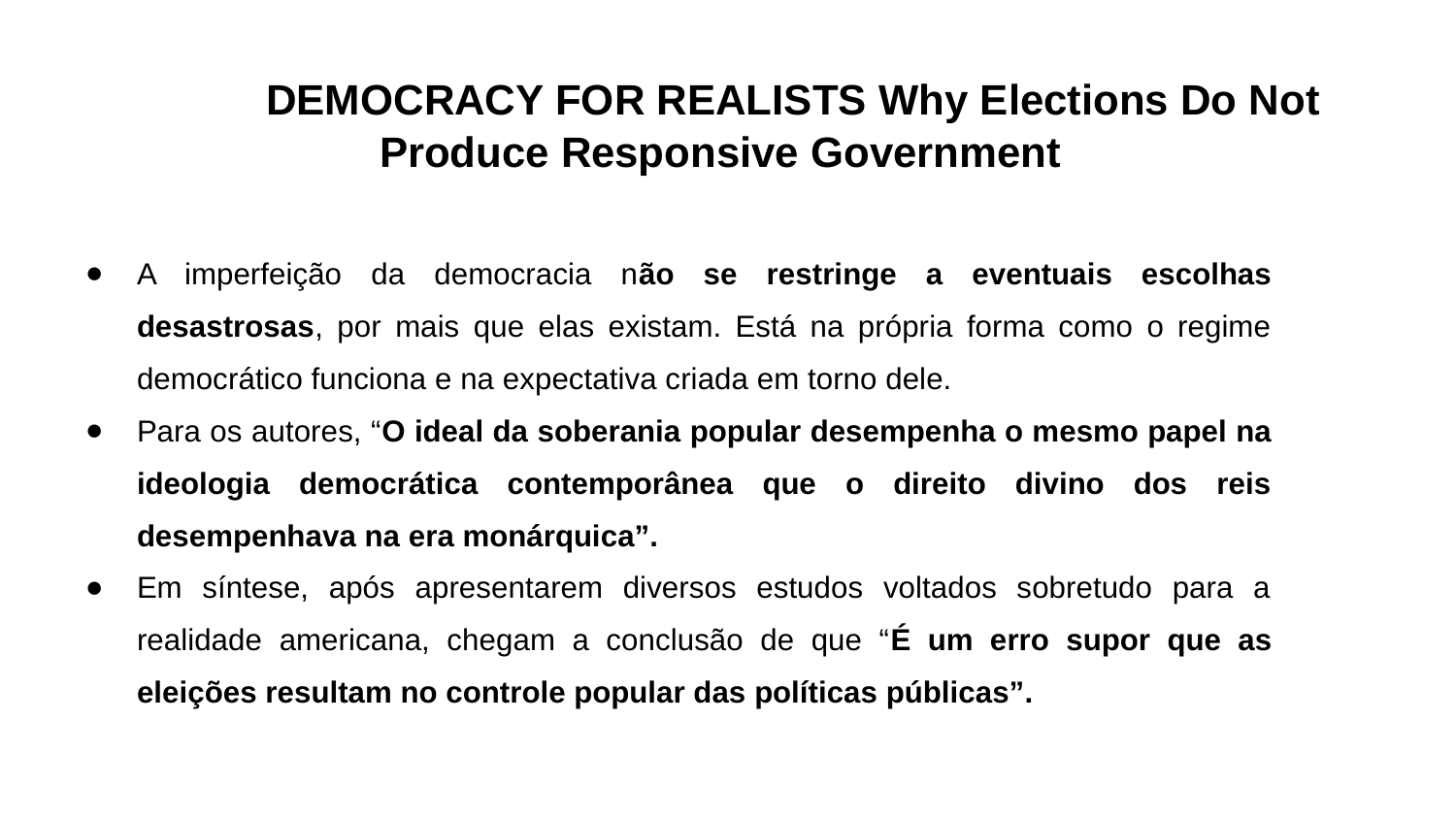

# DEMOCRACY FOR REALISTS Why Elections Do Not Produce Responsive Government
A imperfeição da democracia não se restringe a eventuais escolhas desastrosas, por mais que elas existam. Está na própria forma como o regime democrático funciona e na expectativa criada em torno dele.
Para os autores, “O ideal da soberania popular desempenha o mesmo papel na ideologia democrática contemporânea que o direito divino dos reis desempenhava na era monárquica”.
Em síntese, após apresentarem diversos estudos voltados sobretudo para a realidade americana, chegam a conclusão de que “É um erro supor que as eleições resultam no controle popular das políticas públicas”.